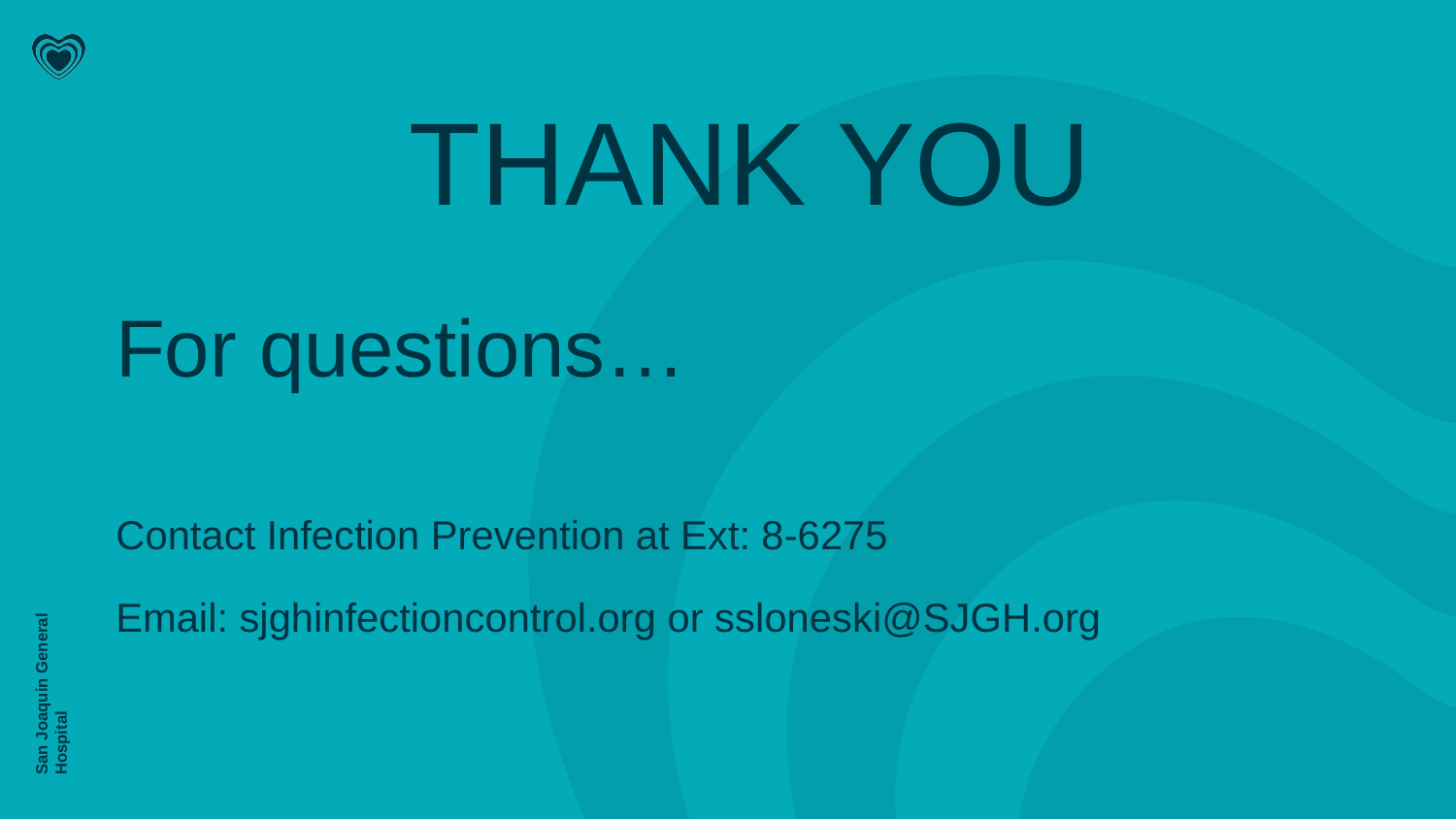

THANK YOU
For questions…

Contact Infection Prevention at Ext: 8-6275

Email: sjghinfectioncontrol.org or ssloneski@SJGH.org